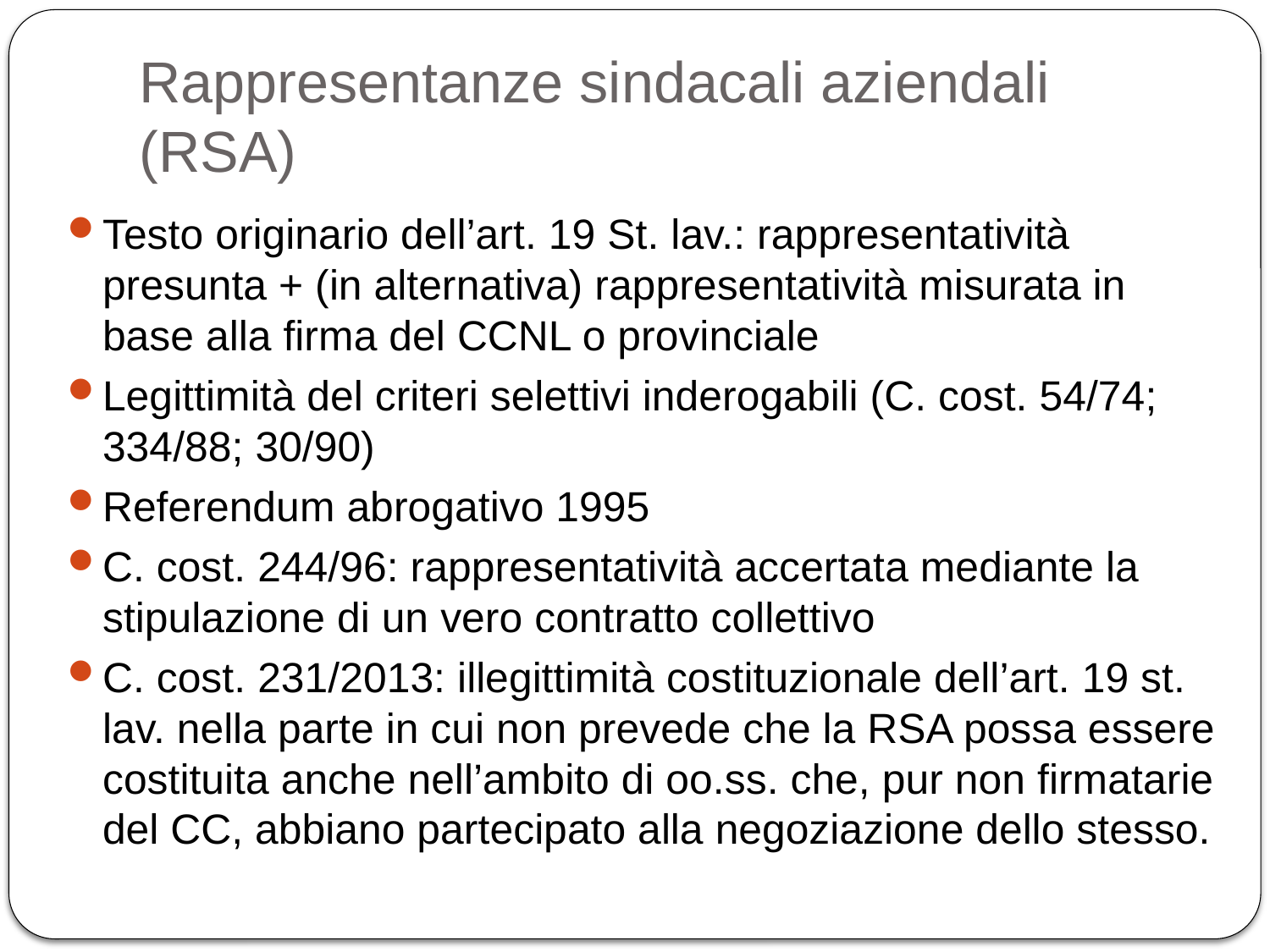

# Rappresentanze sindacali aziendali (RSA)
Testo originario dell’art. 19 St. lav.: rappresentatività presunta + (in alternativa) rappresentatività misurata in base alla firma del CCNL o provinciale
Legittimità del criteri selettivi inderogabili (C. cost. 54/74; 334/88; 30/90)
Referendum abrogativo 1995
C. cost. 244/96: rappresentatività accertata mediante la stipulazione di un vero contratto collettivo
C. cost. 231/2013: illegittimità costituzionale dell’art. 19 st. lav. nella parte in cui non prevede che la RSA possa essere costituita anche nell’ambito di oo.ss. che, pur non firmatarie del CC, abbiano partecipato alla negoziazione dello stesso.